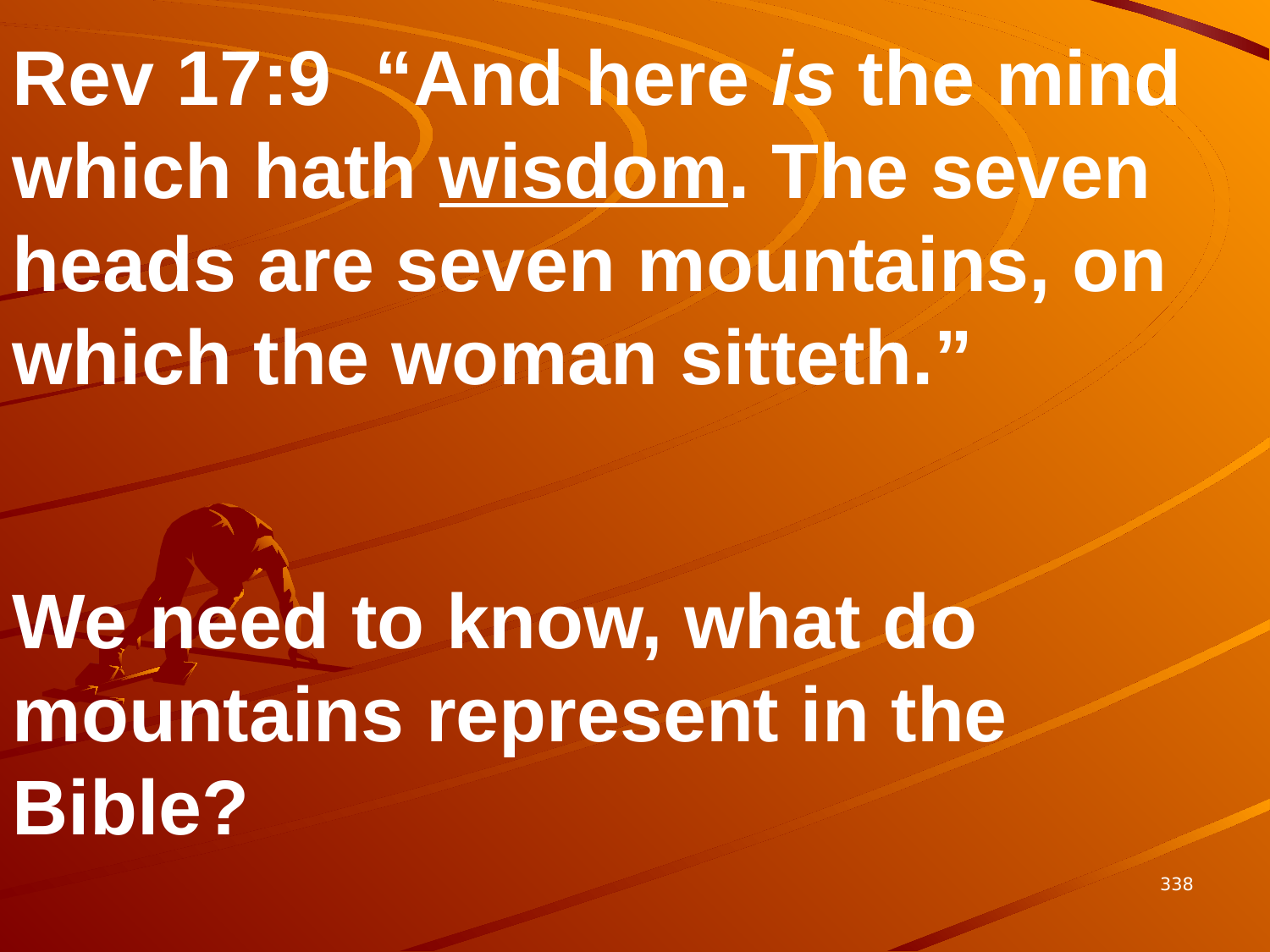

Rev 17:9  “And here is the mind which hath wisdom. The seven heads are seven mountains, on which the woman sitteth.”

We need to know, what do mountains represent in the Bible?
338